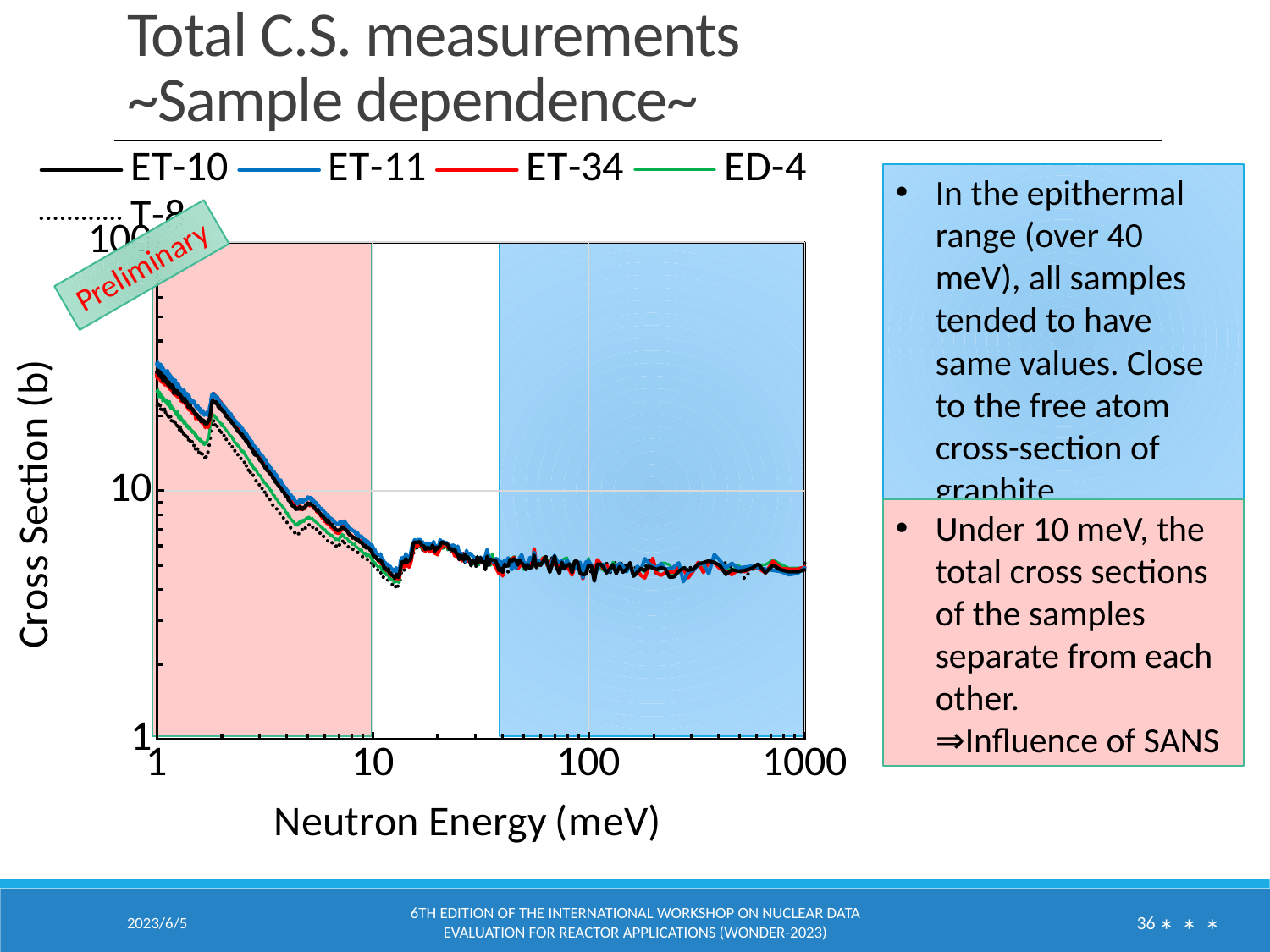

# Total C.S. measurements ~Sample dependence~

### Chart

| Category | ET-10 | ET-11 | ET-34 | ED-4 | T-8 |
|---|---|---|---|---|---|
In the epithermal range (over 40 meV), all samples tended to have same values. Close to the free atom cross-section of graphite.
Preliminary

Under 10 meV, the total cross sections of the samples separate from each other.
⇒Influence of SANS
2023/6/5
6th edition of the International Workshop On Nuclear Data Evaluation for Reactor Applications (WONDER-2023)
36
* * *